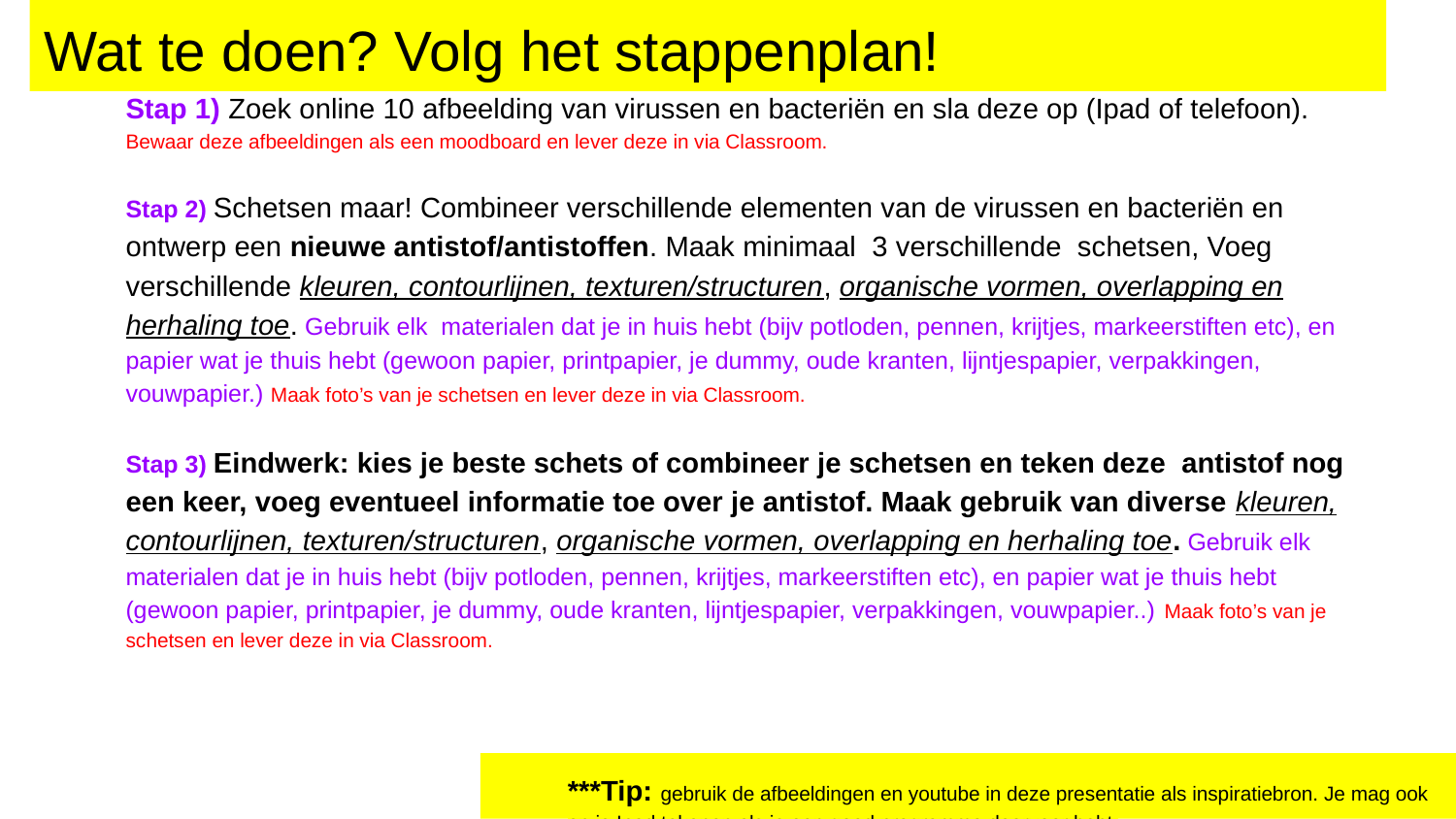

# Wat te doen? Volg het stappenplan!

Stap 1) Zoek online 10 afbeelding van virussen en bacteriën en sla deze op (Ipad of telefoon). Bewaar deze afbeeldingen als een moodboard en lever deze in via Classroom.
Stap 2) Schetsen maar! Combineer verschillende elementen van de virussen en bacteriën en ontwerp een nieuwe antistof/antistoffen. Maak minimaal  3 verschillende  schetsen, Voeg verschillende kleuren, contourlijnen, texturen/structuren, organische vormen, overlapping en herhaling toe. Gebruik elk  materialen dat je in huis hebt (bijv potloden, pennen, krijtjes, markeerstiften etc), en papier wat je thuis hebt (gewoon papier, printpapier, je dummy, oude kranten, lijntjespapier, verpakkingen, vouwpapier.) Maak foto’s van je schetsen en lever deze in via Classroom.
Stap 3) Eindwerk: kies je beste schets of combineer je schetsen en teken deze  antistof nog een keer, voeg eventueel informatie toe over je antistof. Maak gebruik van diverse kleuren, contourlijnen, texturen/structuren, organische vormen, overlapping en herhaling toe. Gebruik elk  materialen dat je in huis hebt (bijv potloden, pennen, krijtjes, markeerstiften etc), en papier wat je thuis hebt (gewoon papier, printpapier, je dummy, oude kranten, lijntjespapier, verpakkingen, vouwpapier..) Maak foto’s van je schetsen en lever deze in via Classroom.

***Tip: gebruik de afbeeldingen en youtube in deze presentatie als inspiratiebron. Je mag ook op je Ipad tekenen als je een goed programma daarvoor hebt.